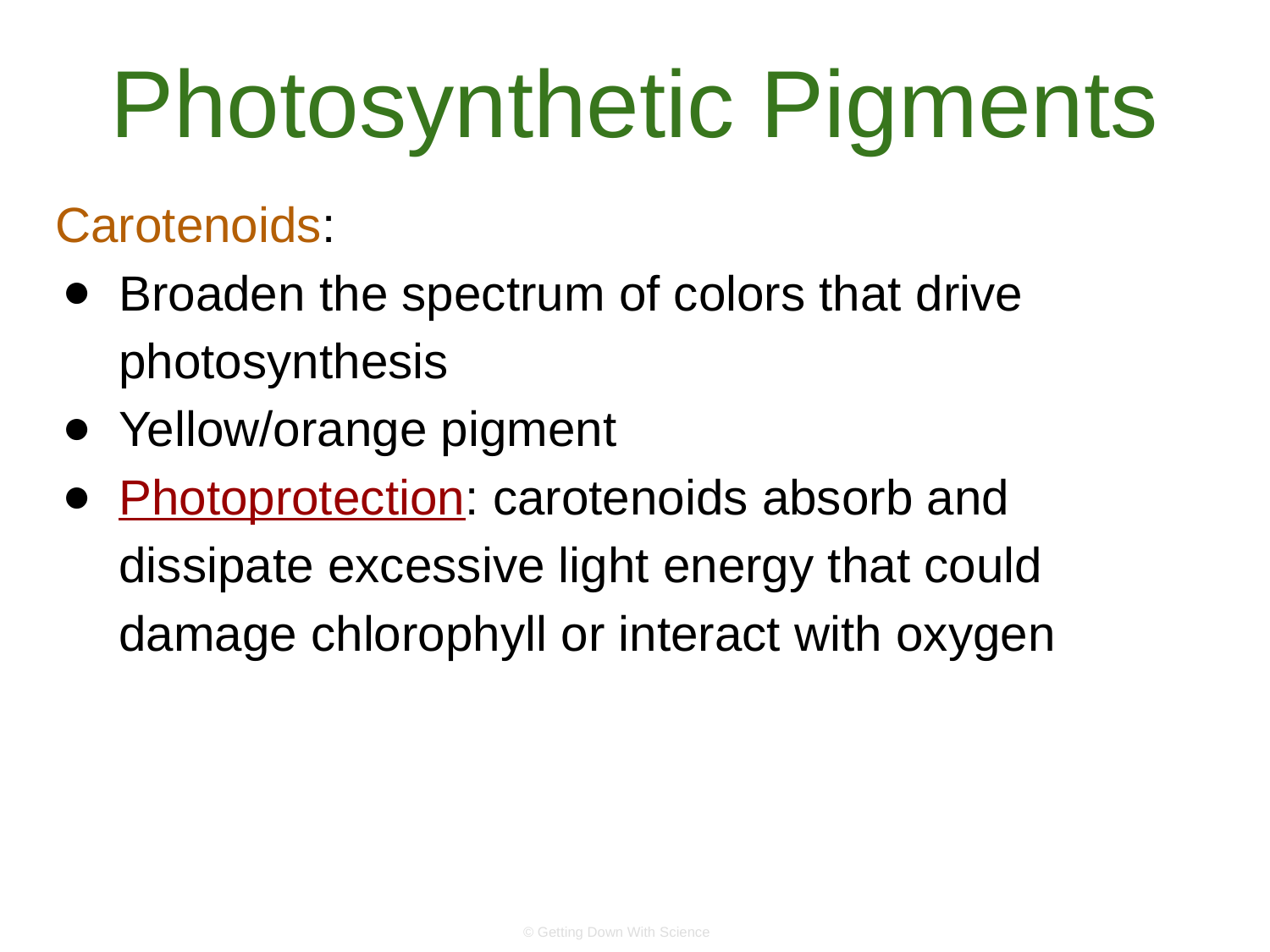

# Photosynthetic Pigments
Carotenoids:
Broaden the spectrum of colors that drive photosynthesis
Yellow/orange pigment
Photoprotection: carotenoids absorb and dissipate excessive light energy that could damage chlorophyll or interact with oxygen